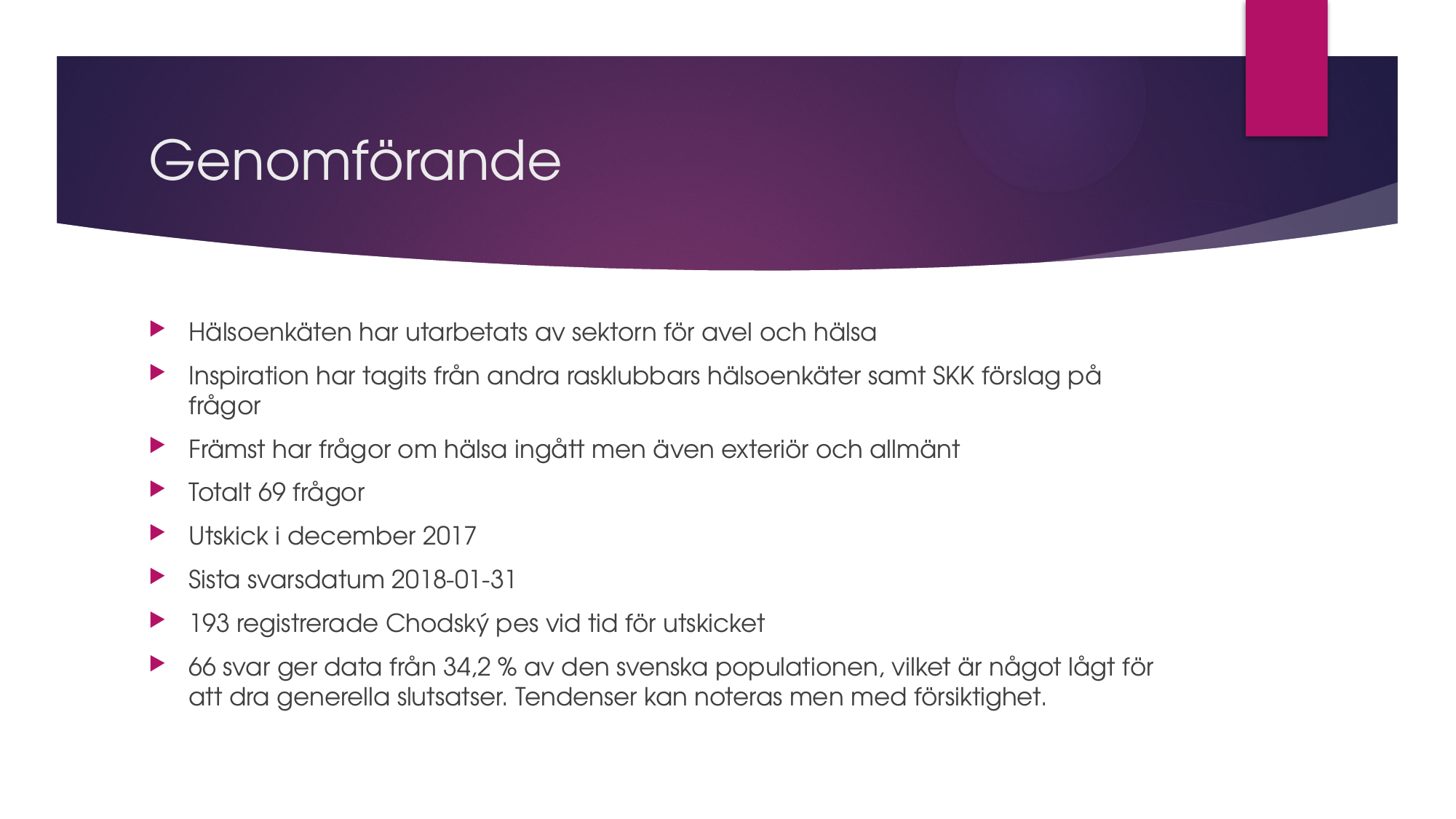

# Genomförande
Hälsoenkäten har utarbetats av sektorn för avel och hälsa
Inspiration har tagits från andra rasklubbars hälsoenkäter samt SKK förslag på frågor
Främst har frågor om hälsa ingått men även exteriör och allmänt
Totalt 69 frågor
Utskick i december 2017
Sista svarsdatum 2018-01-31
193 registrerade Chodský pes vid tid för utskicket
66 svar ger data från 34,2 % av den svenska populationen, vilket är något lågt för att dra generella slutsatser. Tendenser kan noteras men med försiktighet.